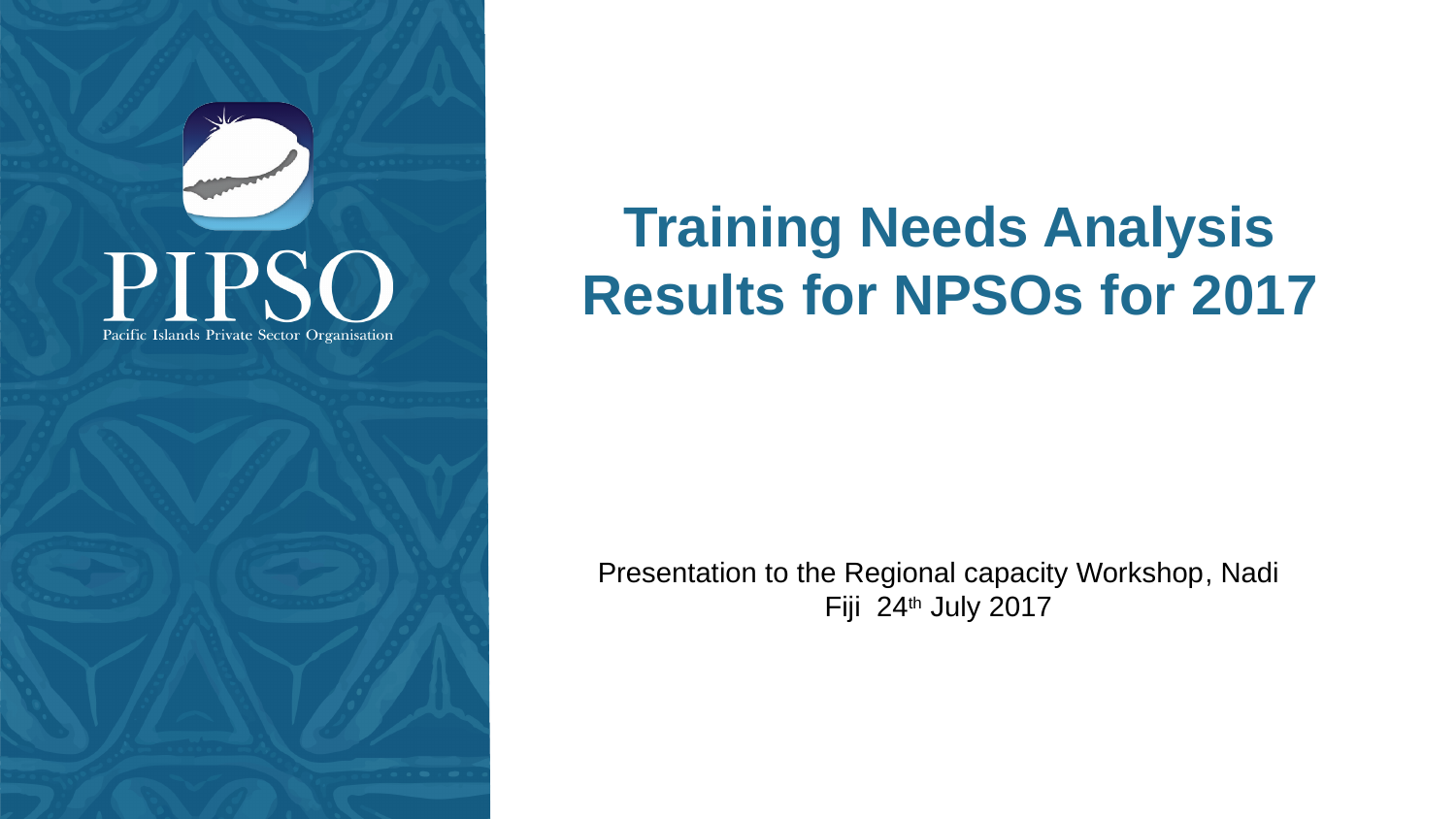

# Training Needs Analysis Results for NPSOs for 2017
Presentation to the Regional capacity Workshop, Nadi
Fiji  24th July 2017